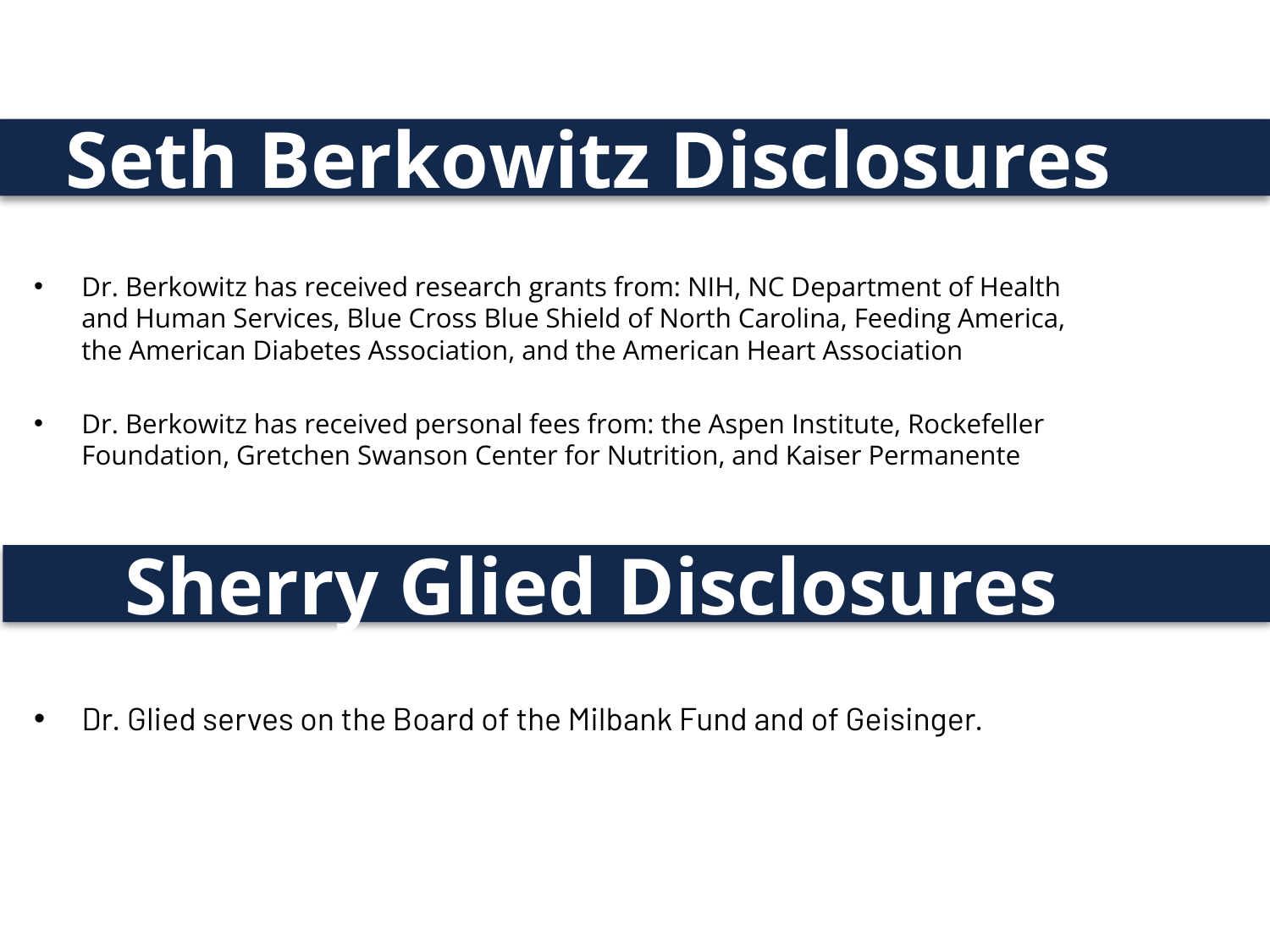

# Seth Berkowitz Disclosures

Dr. Berkowitz has received research grants from: NIH, NC Department of Health and Human Services, Blue Cross Blue Shield of North Carolina, Feeding America, the American Diabetes Association, and the American Heart Association

Dr. Berkowitz has received personal fees from: the Aspen Institute, Rockefeller Foundation, Gretchen Swanson Center for Nutrition, and Kaiser Permanente

Dr. Glied serves on the Board of the Milbank Fund and of Geisinger.
Sherry Glied Disclosures